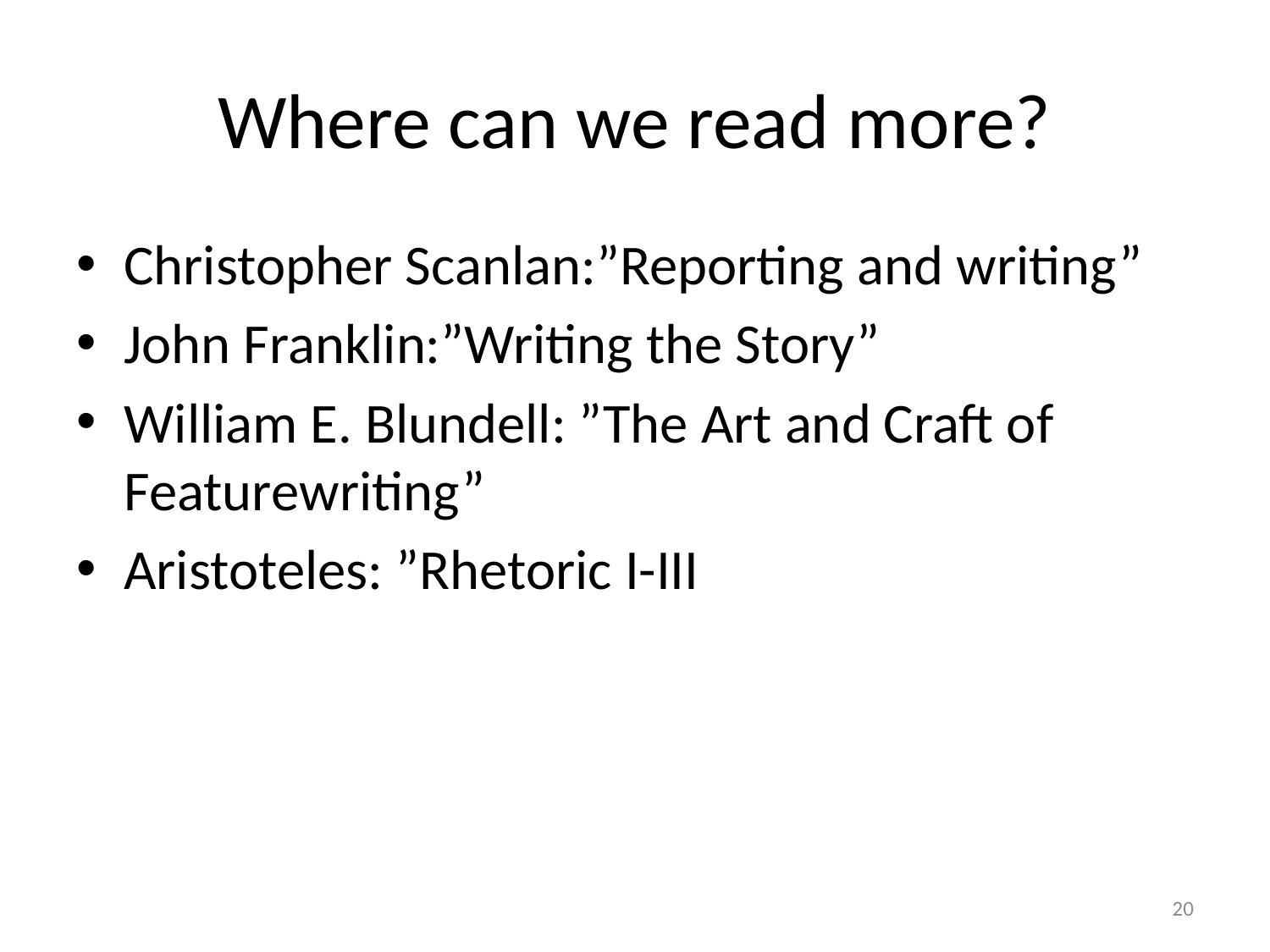

# Where can we read more?
Christopher Scanlan:”Reporting and writing”
John Franklin:”Writing the Story”
William E. Blundell: ”The Art and Craft of Featurewriting”
Aristoteles: ”Rhetoric I-III
20